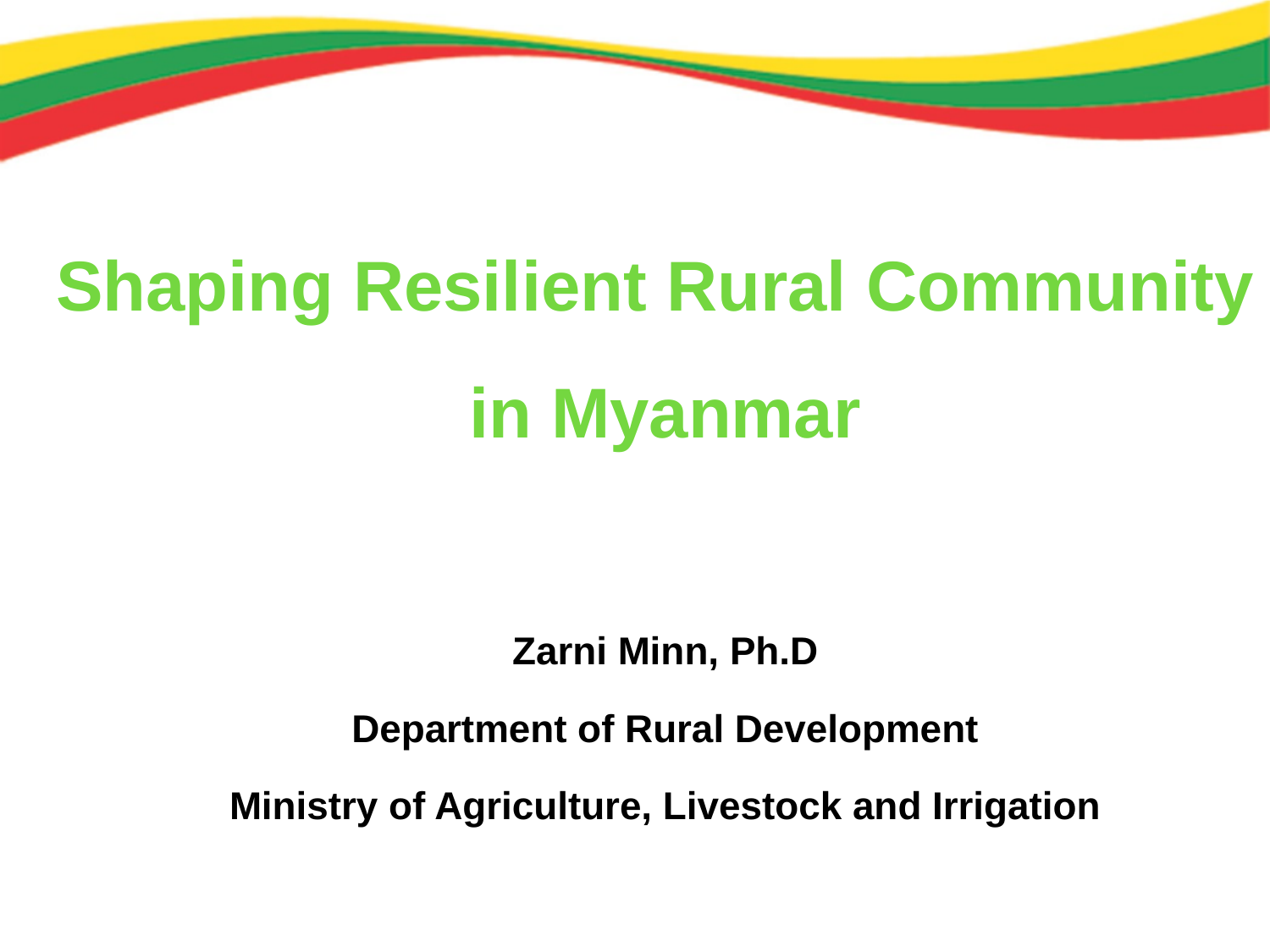

Shaping Resilient Rural Community
in Myanmar
Zarni Minn, Ph.D
Department of Rural Development
Ministry of Agriculture, Livestock and Irrigation